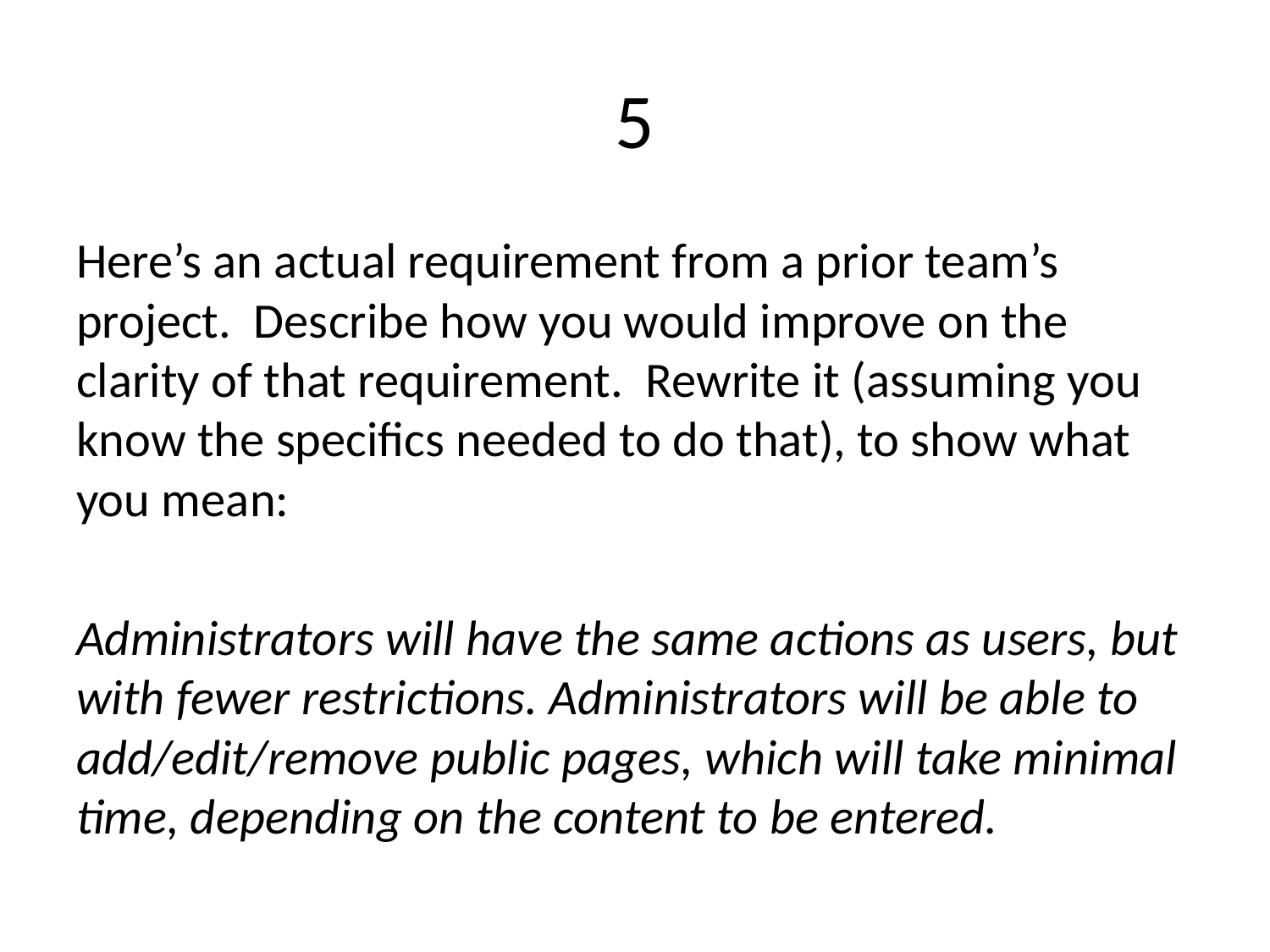

# 5
Here’s an actual requirement from a prior team’s project.  Describe how you would improve on the clarity of that requirement.  Rewrite it (assuming you know the specifics needed to do that), to show what you mean:

Administrators will have the same actions as users, but with fewer restrictions. Administrators will be able to add/edit/remove public pages, which will take minimal time, depending on the content to be entered.